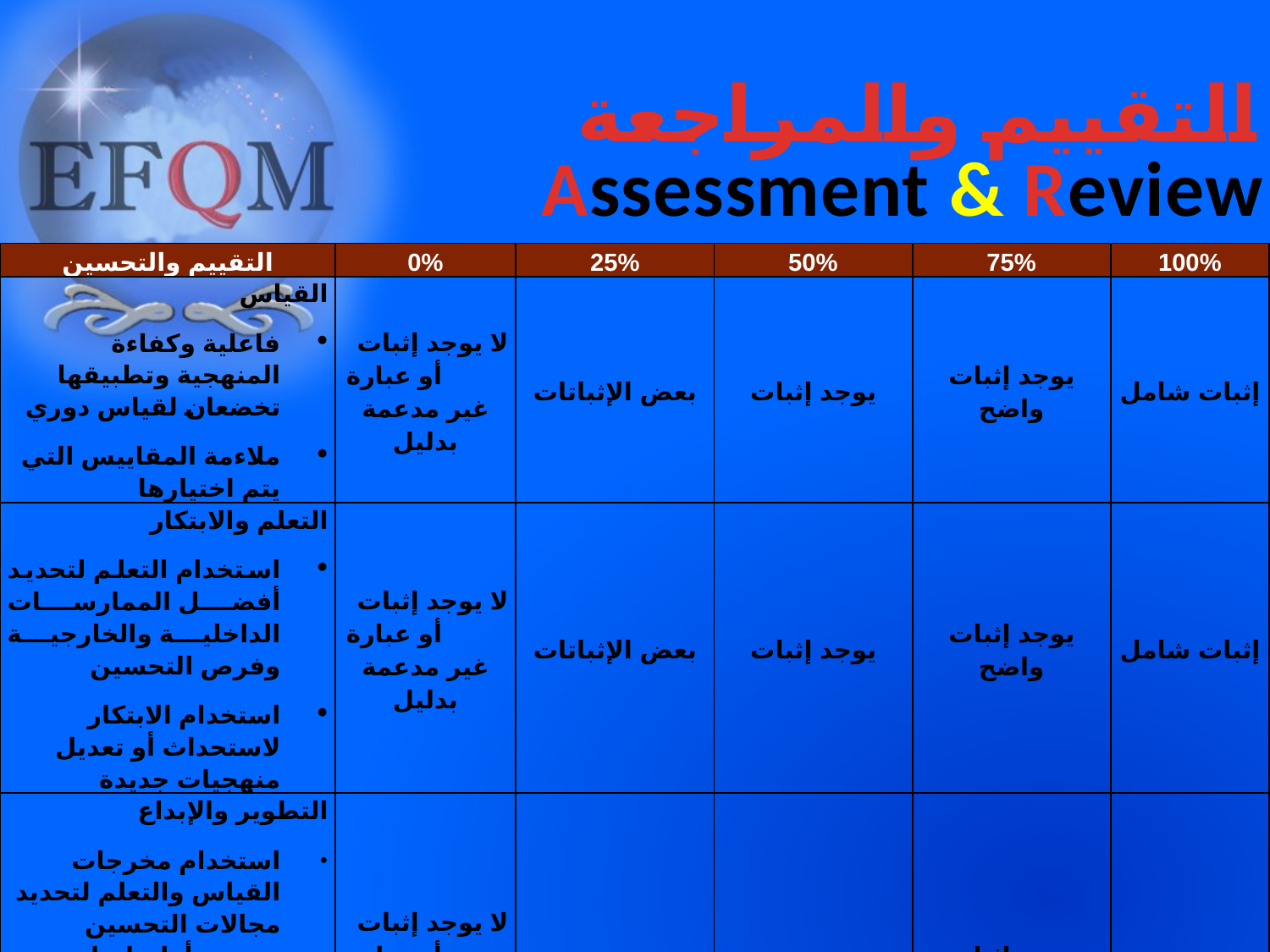

التقييم والمراجعة
# Assessment & Review
| التقييم والتحسين | 0% |  |  |  | 25% |  |  |  |  | 50% |  |  |  |  | 75% |  |  |  |  | 100% |  |  |
| --- | --- | --- | --- | --- | --- | --- | --- | --- | --- | --- | --- | --- | --- | --- | --- | --- | --- | --- | --- | --- | --- | --- |
| القياس فاعلية وكفاءة المنهجية وتطبيقها تخضعان لقياس دوري ملاءمة المقاييس التي يتم اختيارها | لا يوجد إثبات أو عبارة غير مدعمة بدليل |  |  |  | بعض الإثباتات |  |  |  |  | يوجد إثبات |  |  |  |  | يوجد إثبات واضح |  |  |  |  | إثبات شامل |  |  |
| التعلم والابتكار استخدام التعلم لتحديد أفضل الممارسات الداخلية والخارجية وفرص التحسين استخدام الابتكار لاستحداث أو تعديل منهجيات جديدة | لا يوجد إثبات أو عبارة غير مدعمة بدليل |  |  |  | بعض الإثباتات |  |  |  |  | يوجد إثبات |  |  |  |  | يوجد إثبات واضح |  |  |  |  | إثبات شامل |  |  |
| التطوير والإبداع استخدام مخرجات القياس والتعلم لتحديد مجالات التحسين وتحديد أولوياتها والتخطيط لها وتنفيذها تقييم مخرجات الابتكار وتحديد أولوياتها واستخدامها | لا يوجد إثبات أو عبارة غير مدعمة بدليل |  |  |  | بعض الإثباتات |  |  |  |  | يوجد إثبات |  |  |  |  | يوجد إثبات واضح |  |  |  |  | إثبات شامل |  |  |
| المجموع للتقييم والتحسين |  | 0 | 5 | 10 | 15 | 20 | 25 | 30 | 35 | 40 | 45 | 50 | 55 | 60 | 65 | 70 | 75 | 80 | 85 | 90 | 95 | 100 |